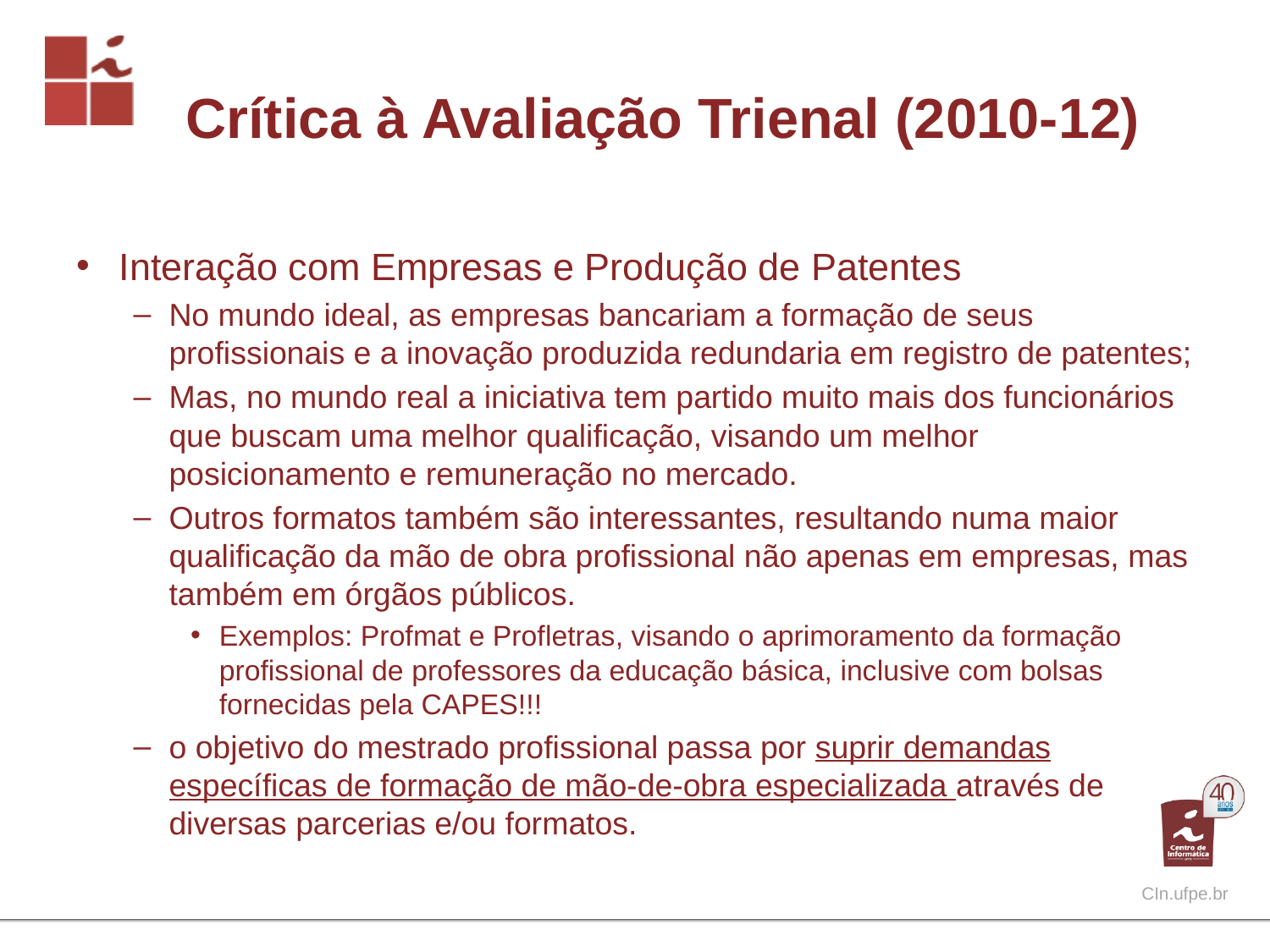

# Crítica à Avaliação Trienal (2010-12)
Interação com Empresas e Produção de Patentes
No mundo ideal, as empresas bancariam a formação de seus profissionais e a inovação produzida redundaria em registro de patentes;
Mas, no mundo real a iniciativa tem partido muito mais dos funcionários que buscam uma melhor qualificação, visando um melhor posicionamento e remuneração no mercado.
Outros formatos também são interessantes, resultando numa maior qualificação da mão de obra profissional não apenas em empresas, mas também em órgãos públicos.
Exemplos: Profmat e Profletras, visando o aprimoramento da formação profissional de professores da educação básica, inclusive com bolsas fornecidas pela CAPES!!!
o objetivo do mestrado profissional passa por suprir demandas específicas de formação de mão-de-obra especializada através de diversas parcerias e/ou formatos.